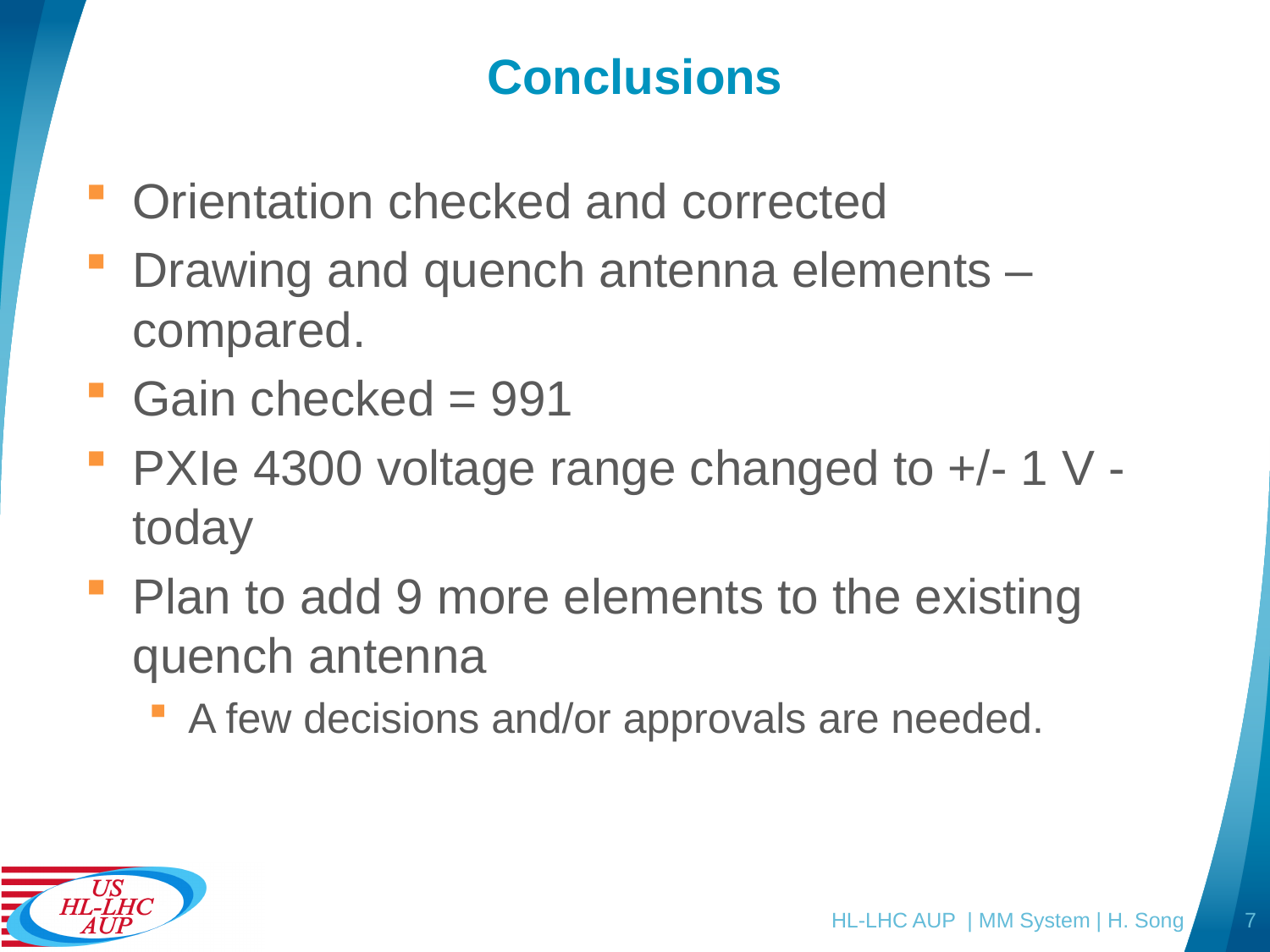

# Conclusions
Orientation checked and corrected
Drawing and quench antenna elements –compared.
Gain checked = 991
PXIe 4300 voltage range changed to +/- 1 V - today
Plan to add 9 more elements to the existing quench antenna
A few decisions and/or approvals are needed.
HL-LHC AUP  | MM System | H. Song
7